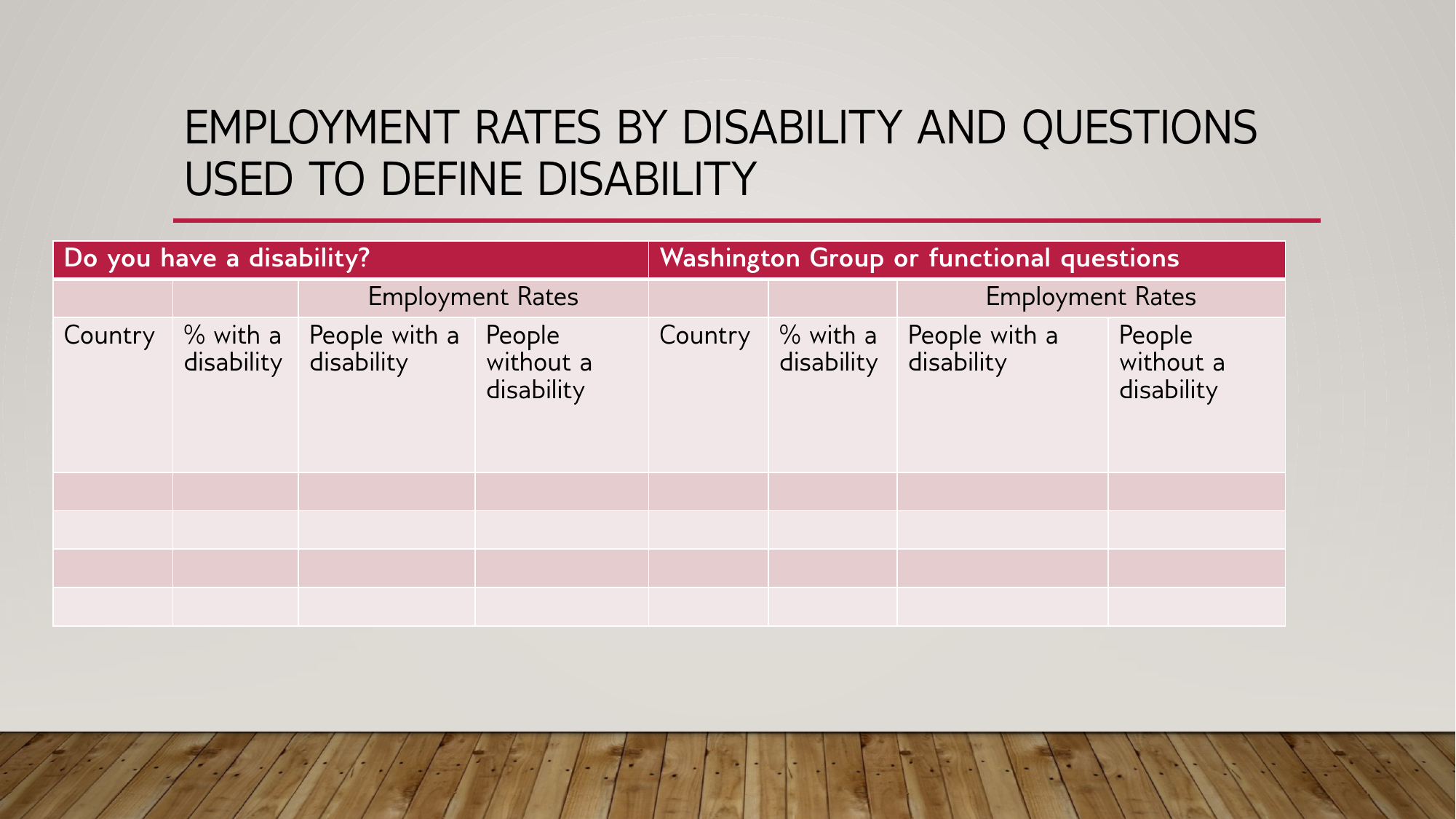

# Employment rates by disability and questions used to define disability
| Do you have a disability? |  |  |  | Washington Group or functional questions |  |  |  |
| --- | --- | --- | --- | --- | --- | --- | --- |
|  |  | Employment Rates |  |  |  | Employment Rates |  |
| Country | % with a disability | People with a disability | People without a disability | Country | % with a disability | People with a disability | People without a disability |
|  |  |  |  |  |  |  |  |
|  |  |  |  |  |  |  |  |
|  |  |  |  |  |  |  |  |
|  |  |  |  |  |  |  |  |